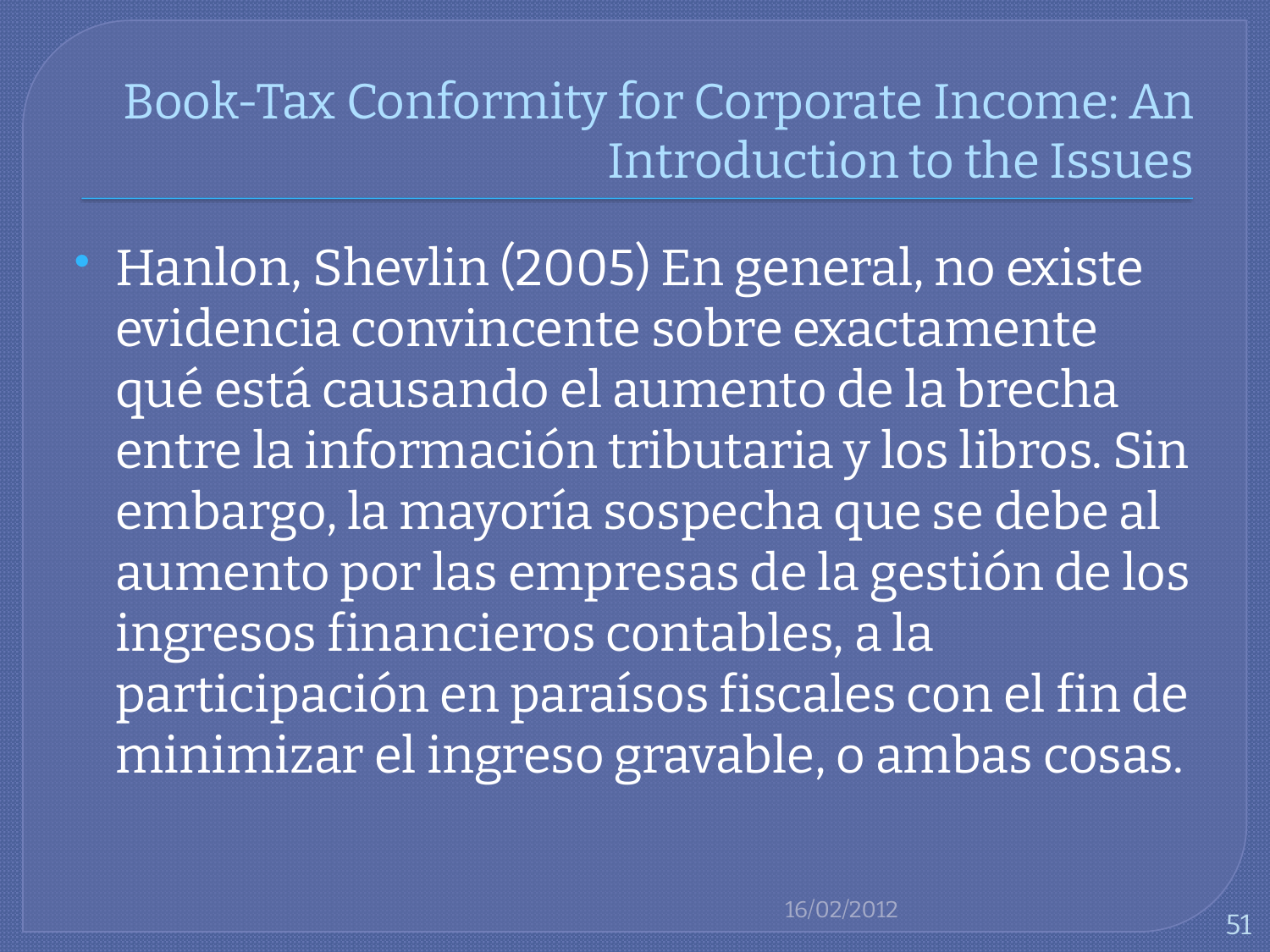

# Book-Tax Conformity for Corporate Income: An Introduction to the Issues
Hanlon, Shevlin (2005) En general, no existe evidencia convincente sobre exactamente qué está causando el aumento de la brecha entre la información tributaria y los libros. Sin embargo, la mayoría sospecha que se debe al aumento por las empresas de la gestión de los ingresos financieros contables, a la participación en paraísos fiscales con el fin de minimizar el ingreso gravable, o ambas cosas.
16/02/2012
51